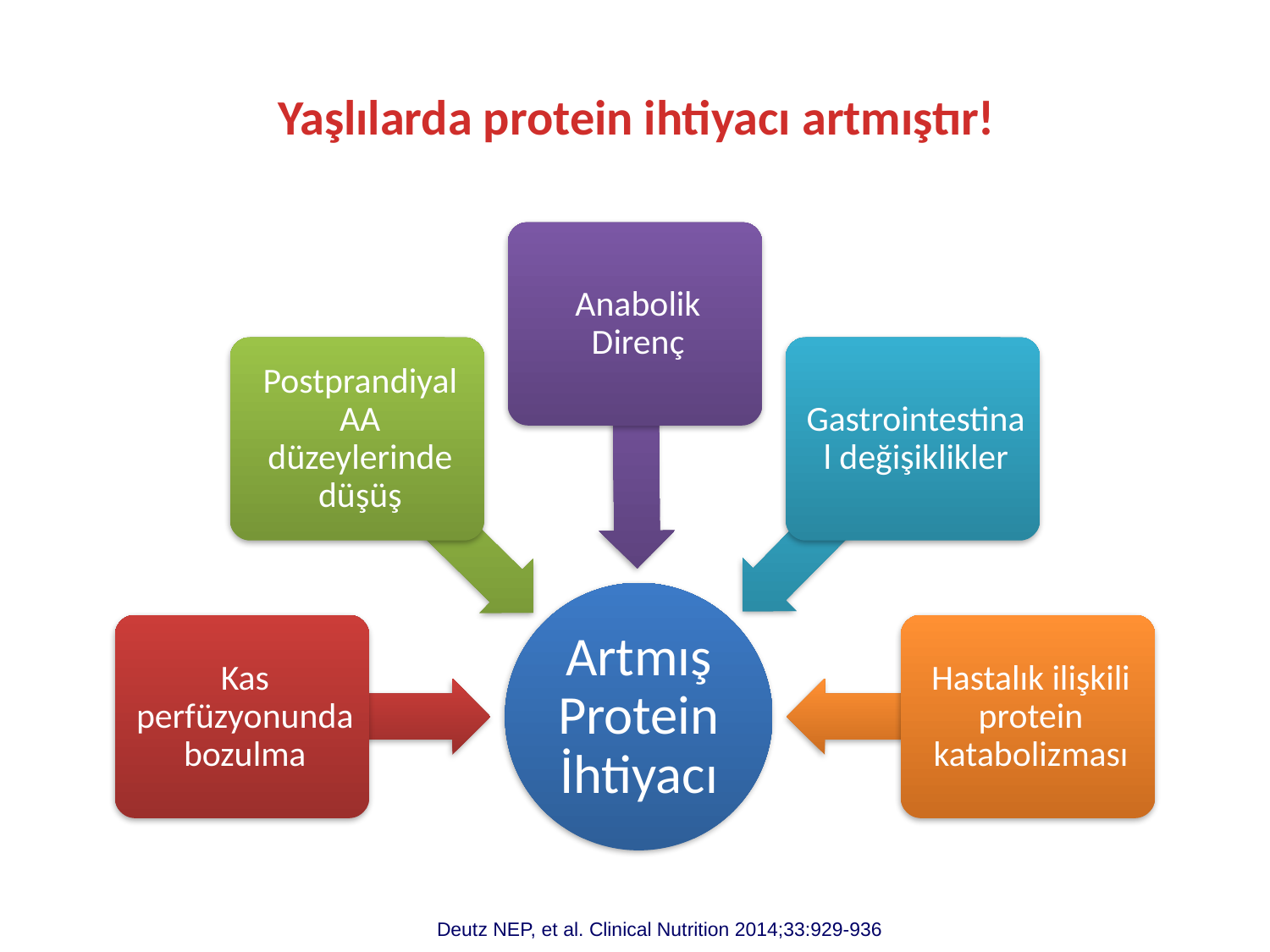

# Yaşlılarda protein ihtiyacı artmıştır!
Artmış Protein İhtiyacı
Kas perfüzyonunda bozulma
Postprandiyal AA düzeylerinde düşüş
Anabolik Direnç
Gastrointestinal değişiklikler
Hastalık ilişkili protein katabolizması
Deutz NEP, et al. Clinical Nutrition 2014;33:929-936